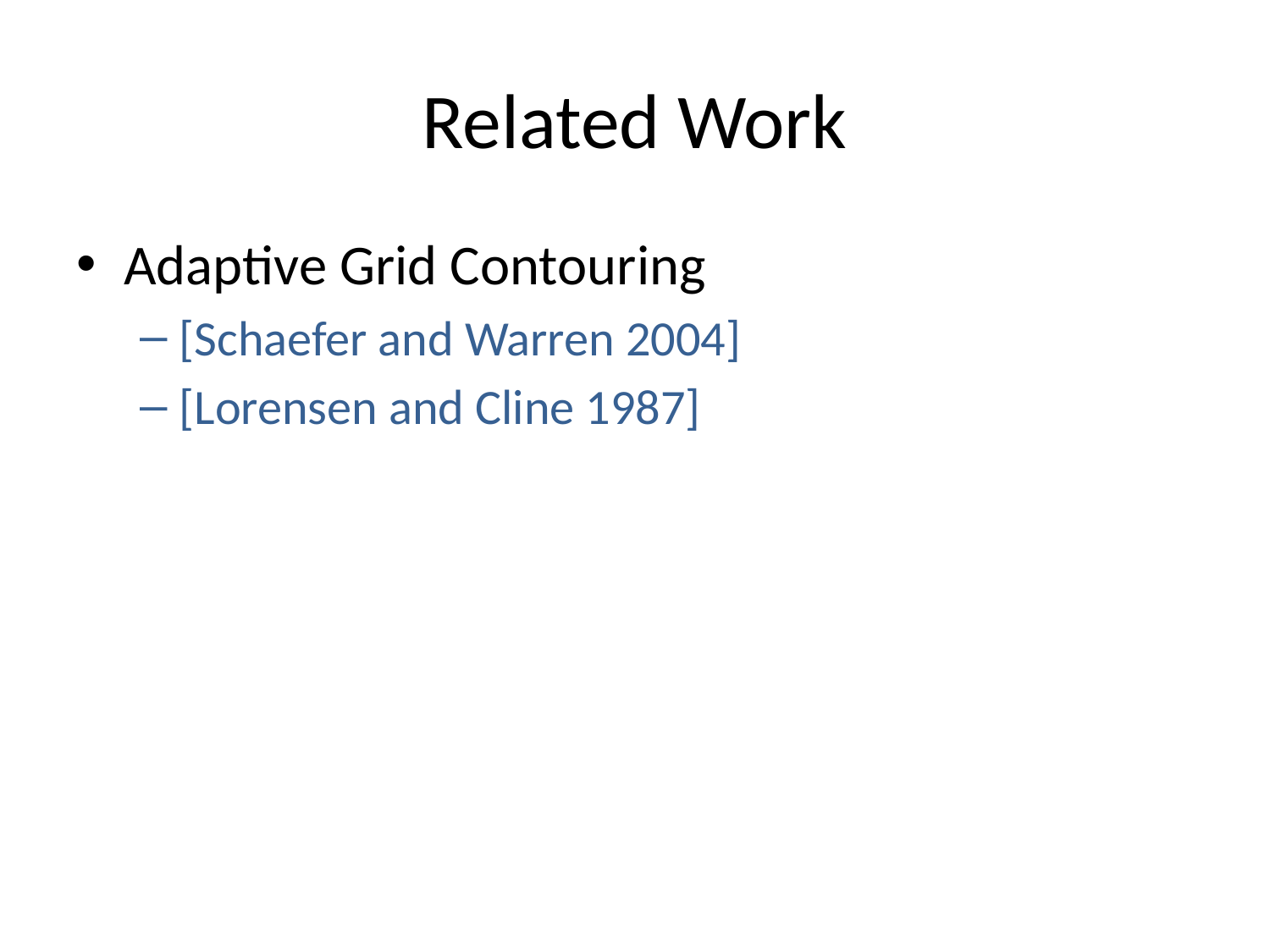

# Related Work
Adaptive Grid Contouring
[Schaefer and Warren 2004]
[Lorensen and Cline 1987]